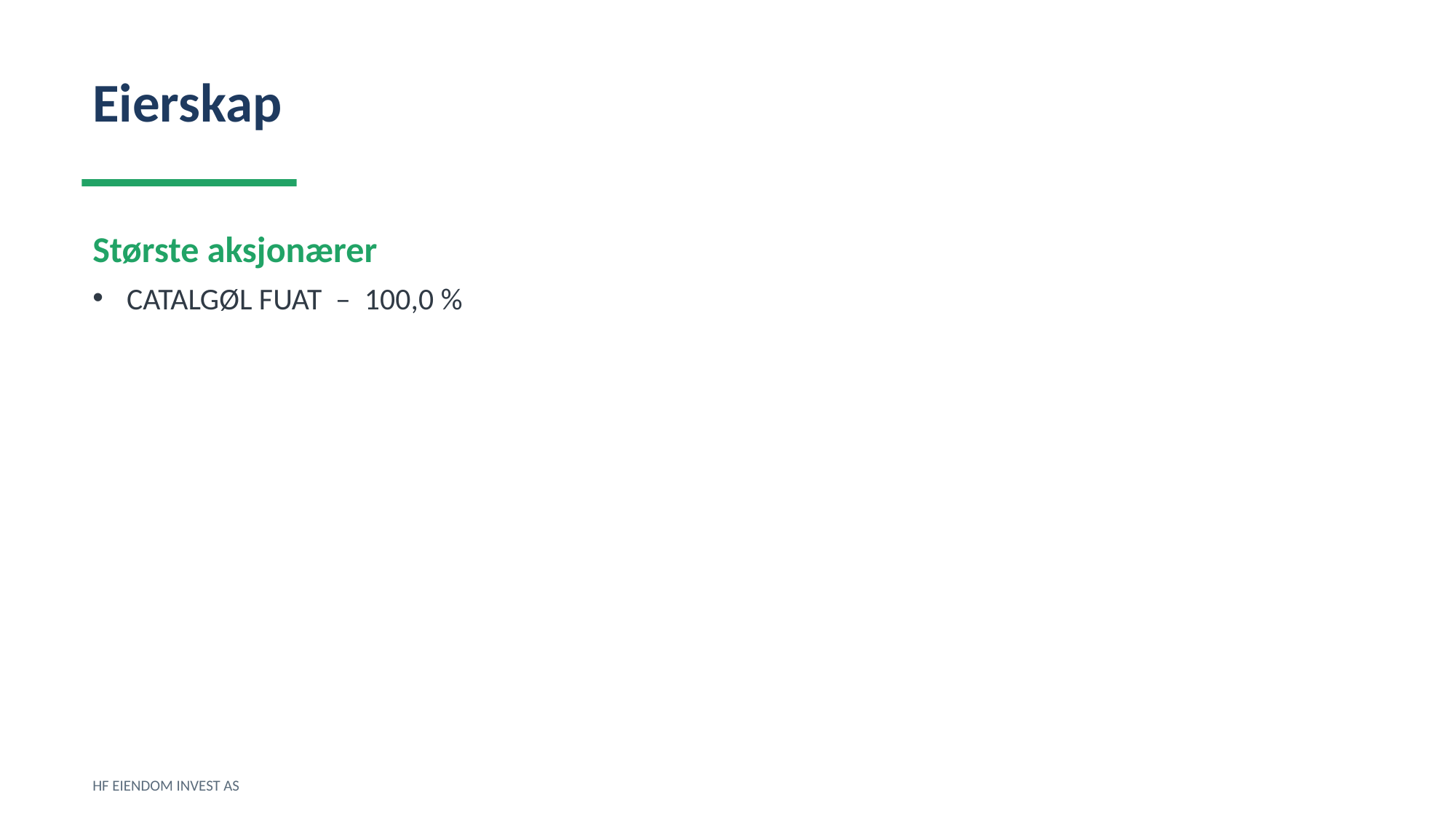

Eierskap

Største aksjonærer
CATALGØL FUAT  –  100,0 %
HF EIENDOM INVEST AS